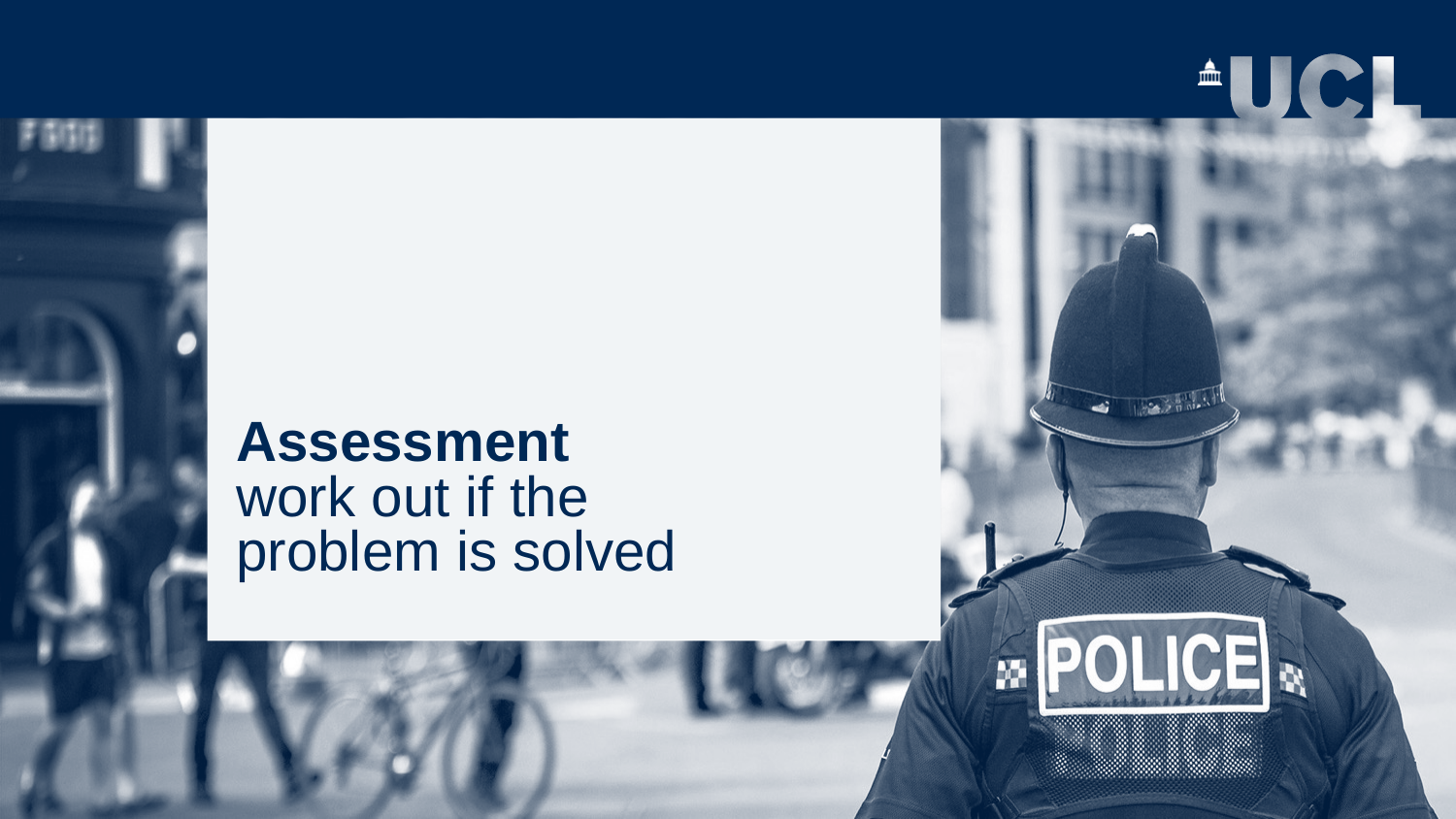

# Assessment work out if the problem is solved